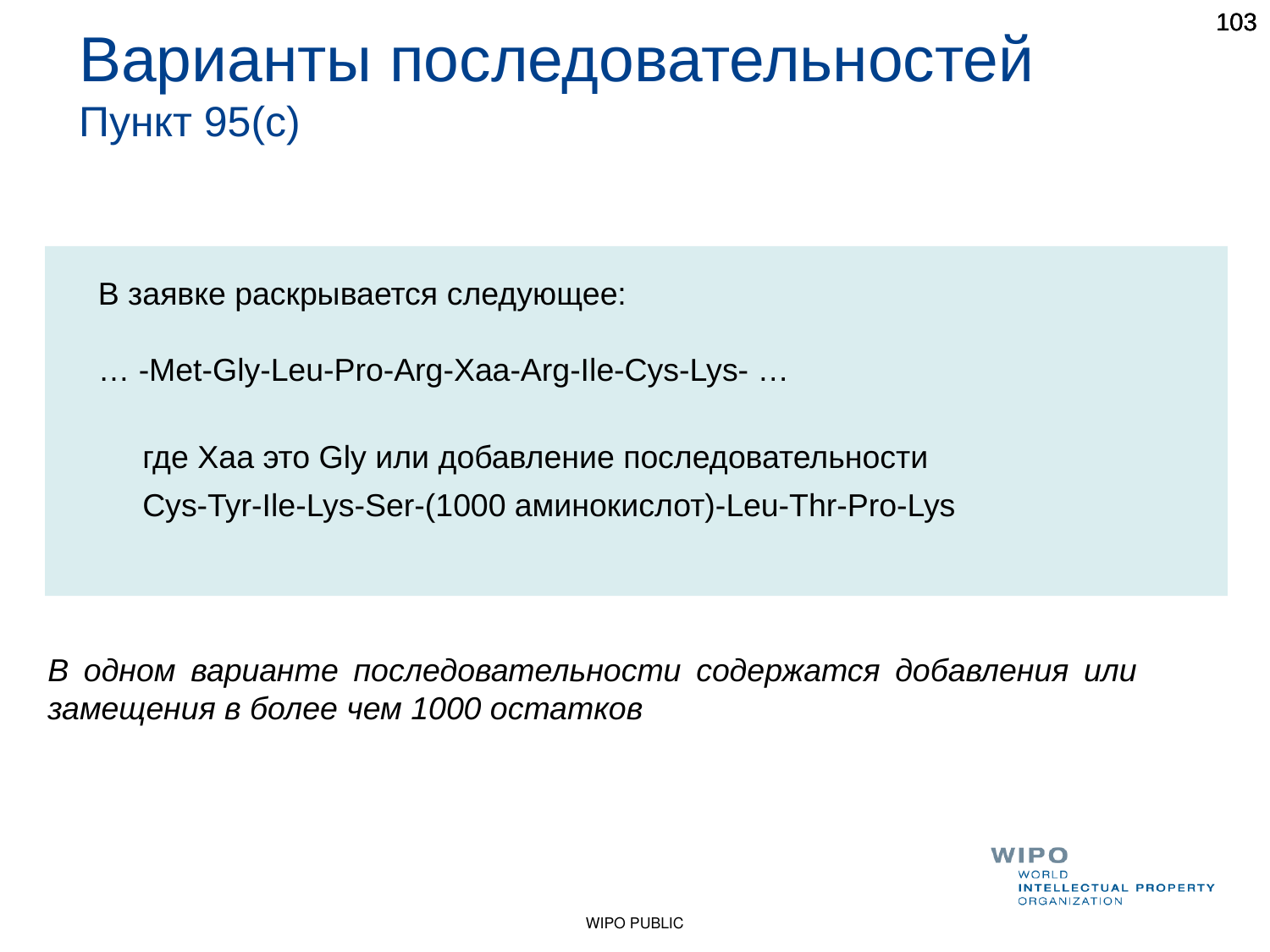

103
103
103
Варианты последовательностей
Пункт 95(с)

В заявке раскрывается следующее:

… -Met-Gly-Leu-Pro-Arg-Xaa-Arg-Ile-Cys-Lys- …

     где Xaa это Gly или добавление последовательности
     Cys-Tyr-Ile-Lys-Ser-(1000 аминокислот)-Leu-Thr-Pro-Lys
В одном варианте последовательности содержатся добавления или замещения в более чем 1000 остатков